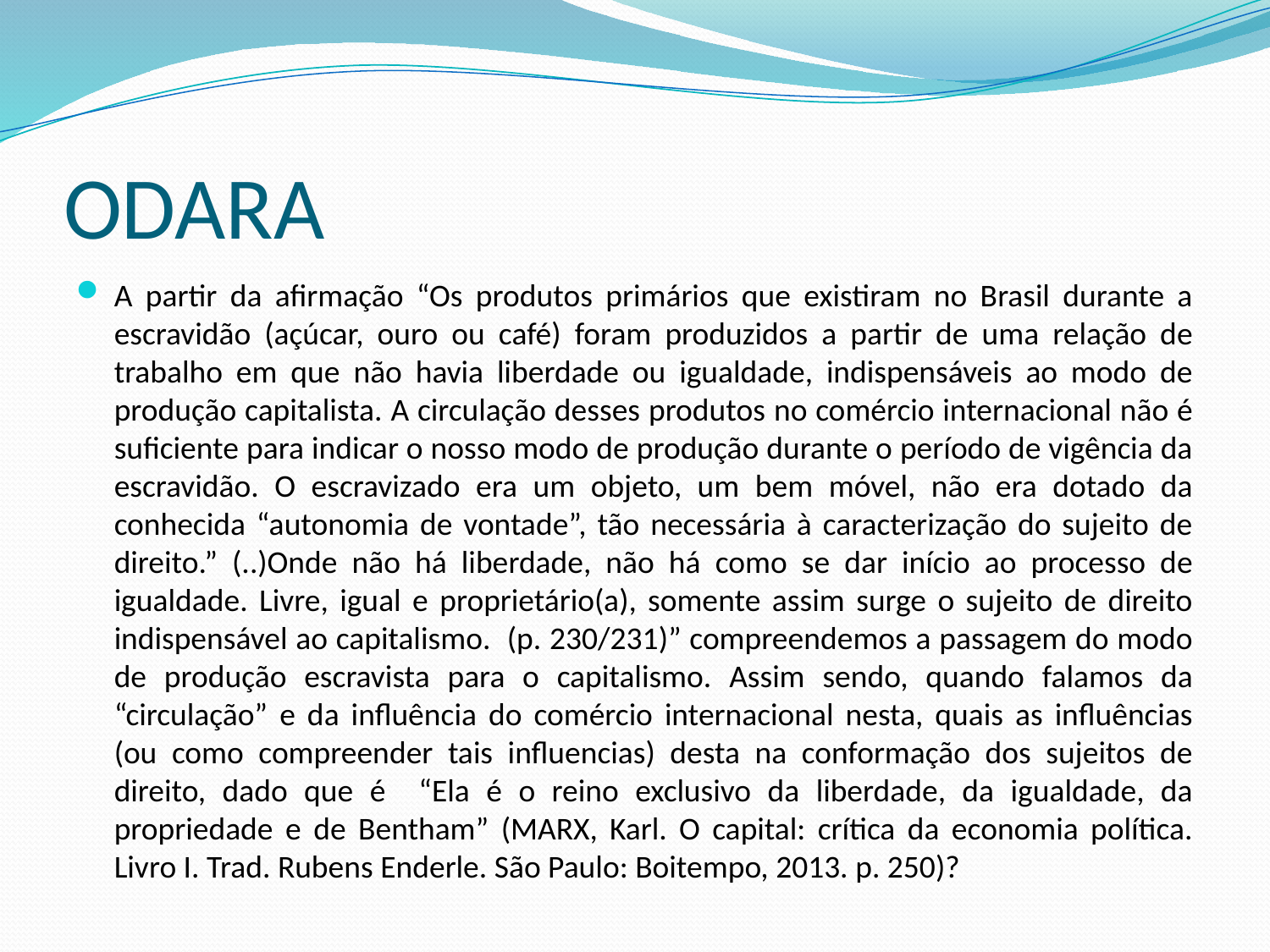

# ODARA
A partir da afirmação “Os produtos primários que existiram no Brasil durante a escravidão (açúcar, ouro ou café) foram produzidos a partir de uma relação de trabalho em que não havia liberdade ou igualdade, indispensáveis ao modo de produção capitalista. A circulação desses produtos no comércio internacional não é suficiente para indicar o nosso modo de produção durante o período de vigência da escravidão. O escravizado era um objeto, um bem móvel, não era dotado da conhecida “autonomia de vontade”, tão necessária à caracterização do sujeito de direito.” (..)Onde não há liberdade, não há como se dar início ao processo de igualdade. Livre, igual e proprietário(a), somente assim surge o sujeito de direito indispensável ao capitalismo.  (p. 230/231)” compreendemos a passagem do modo de produção escravista para o capitalismo. Assim sendo, quando falamos da “circulação” e da influência do comércio internacional nesta, quais as influências (ou como compreender tais influencias) desta na conformação dos sujeitos de direito, dado que é  “Ela é o reino exclusivo da liberdade, da igualdade, da propriedade e de Bentham” (MARX, Karl. O capital: crítica da economia política. Livro I. Trad. Rubens Enderle. São Paulo: Boitempo, 2013. p. 250)?